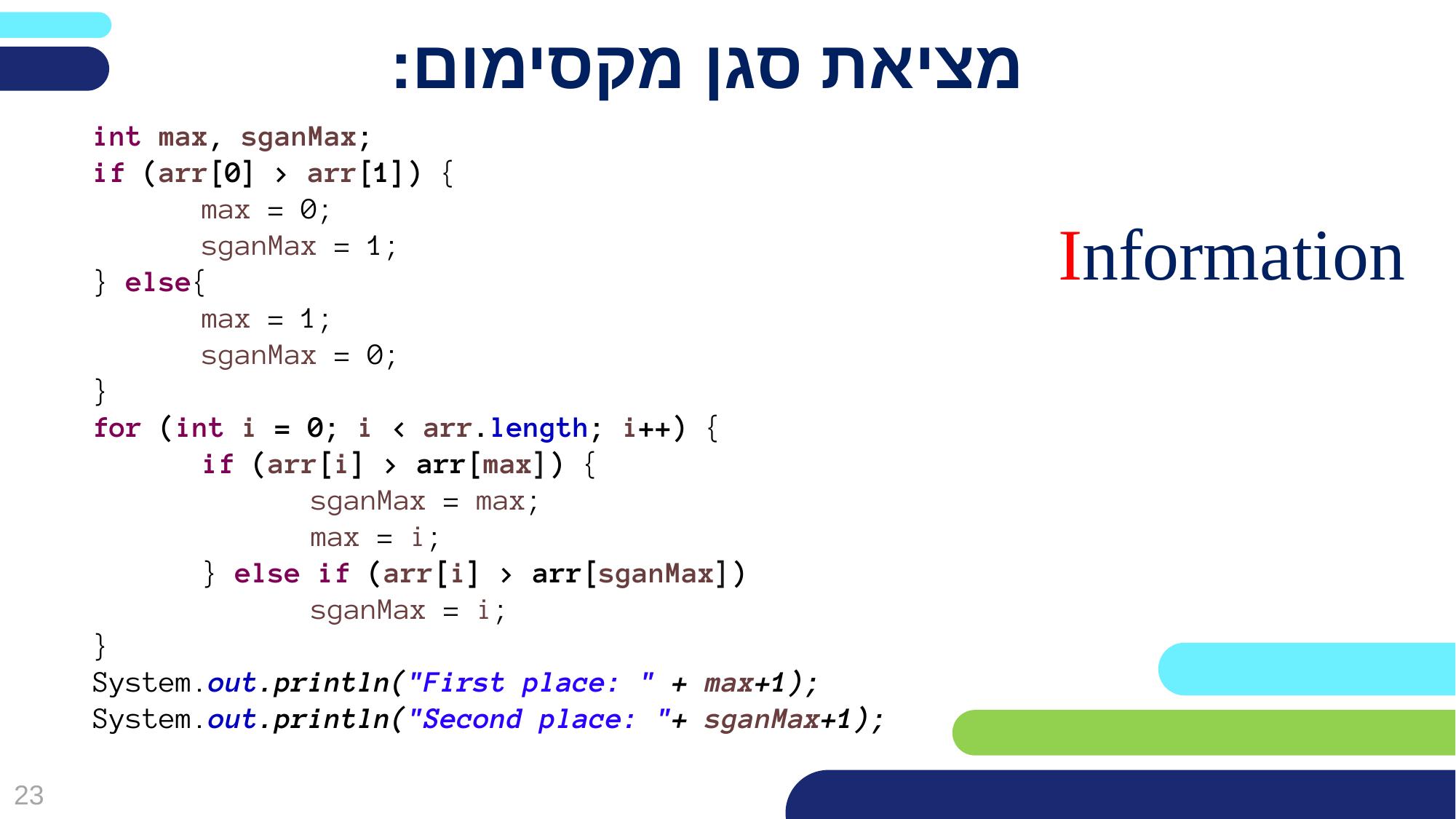

# מציאת סגן מקסימום:
int max, sganMax;
if (arr[0] > arr[1]) {
	max = 0;
	sganMax = 1;
} else{
	max = 1;
	sganMax = 0;
}
for (int i = 0; i < arr.length; i++) {
	if (arr[i] > arr[max]) {
		sganMax = max;
		max = i;
	} else if (arr[i] > arr[sganMax])
		sganMax = i;
}
System.out.println("First place: " + max+1);
System.out.println("Second place: "+ sganMax+1);
Information